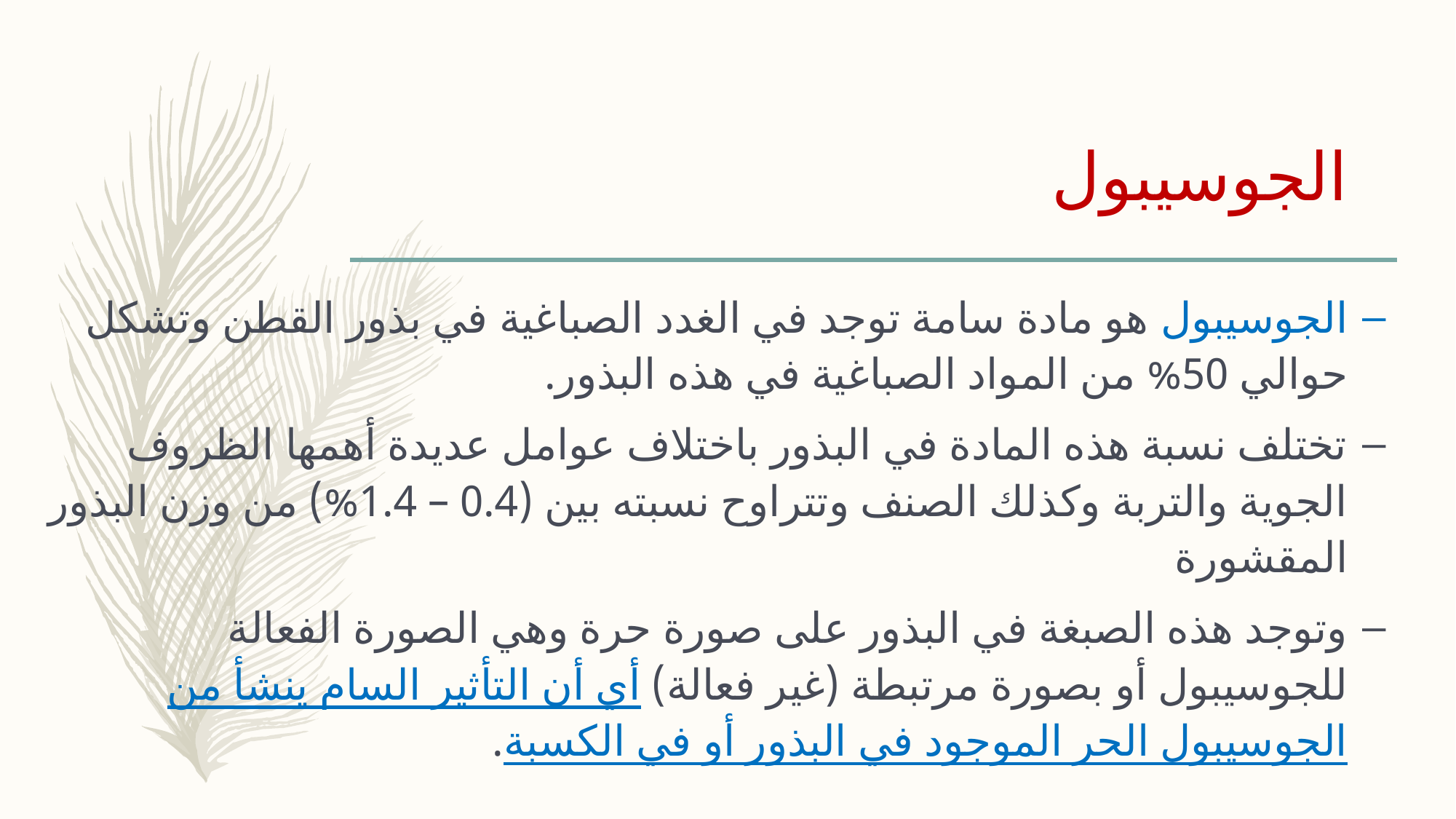

# الجوسيبول
الجوسيبول هو مادة سامة توجد في الغدد الصباغية في بذور القطن وتشكل حوالي 50% من المواد الصباغية في هذه البذور.
تختلف نسبة هذه المادة في البذور باختلاف عوامل عديدة أهمها الظروف الجوية والتربة وكذلك الصنف وتتراوح نسبته بين (0.4 – 1.4%) من وزن البذور المقشورة
وتوجد هذه الصبغة في البذور على صورة حرة وهي الصورة الفعالة للجوسيبول أو بصورة مرتبطة (غير فعالة) أي أن التأثير السام ينشأ من الجوسيبول الحر الموجود في البذور أو في الكسبة.